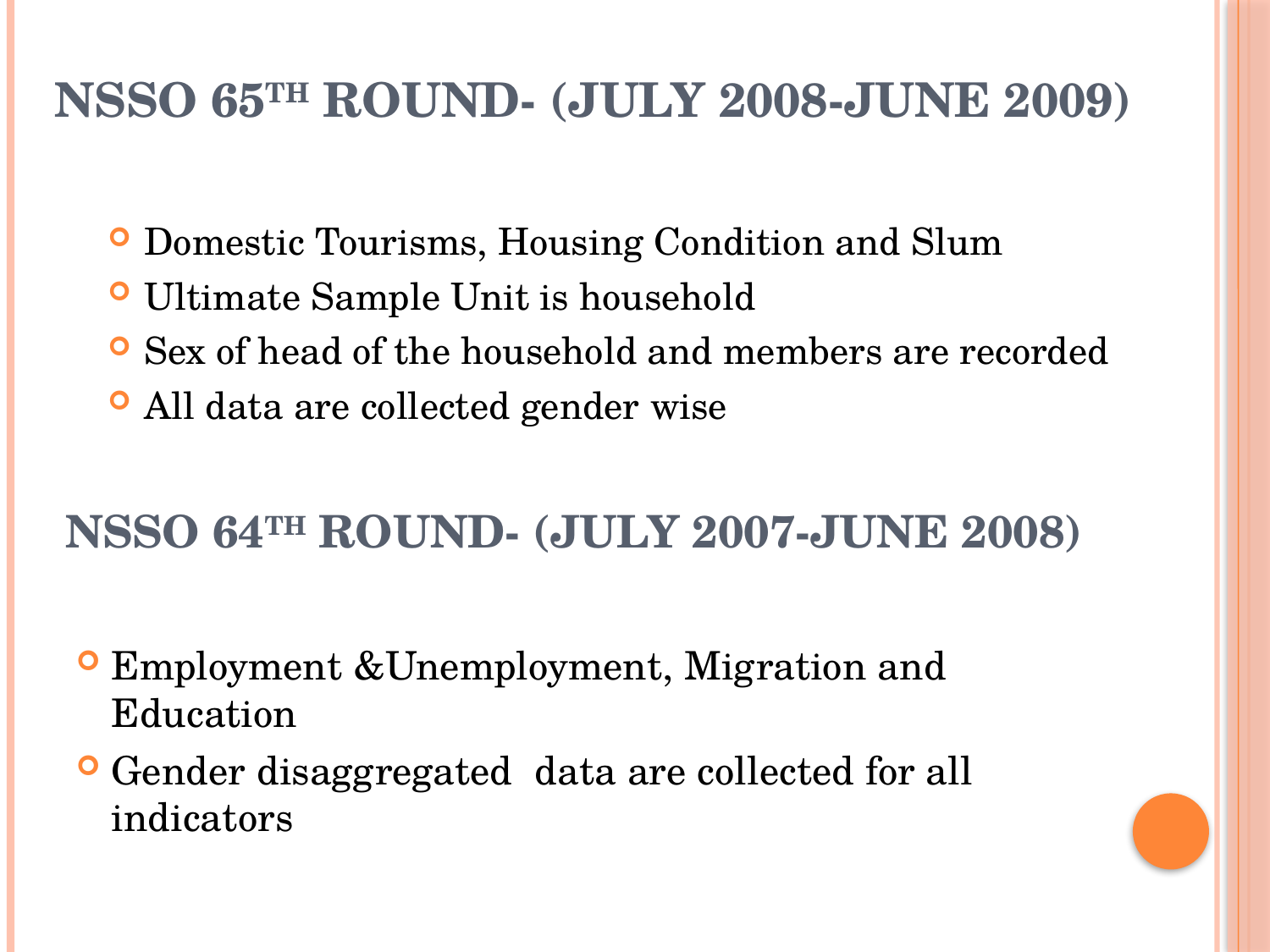

NSSO 65th Round- (July 2008-June 2009)
Domestic Tourisms, Housing Condition and Slum
Ultimate Sample Unit is household
Sex of head of the household and members are recorded
All data are collected gender wise
# NSSO 64th Round- (July 2007-June 2008)
Employment &Unemployment, Migration and Education
Gender disaggregated  data are collected for all indicators